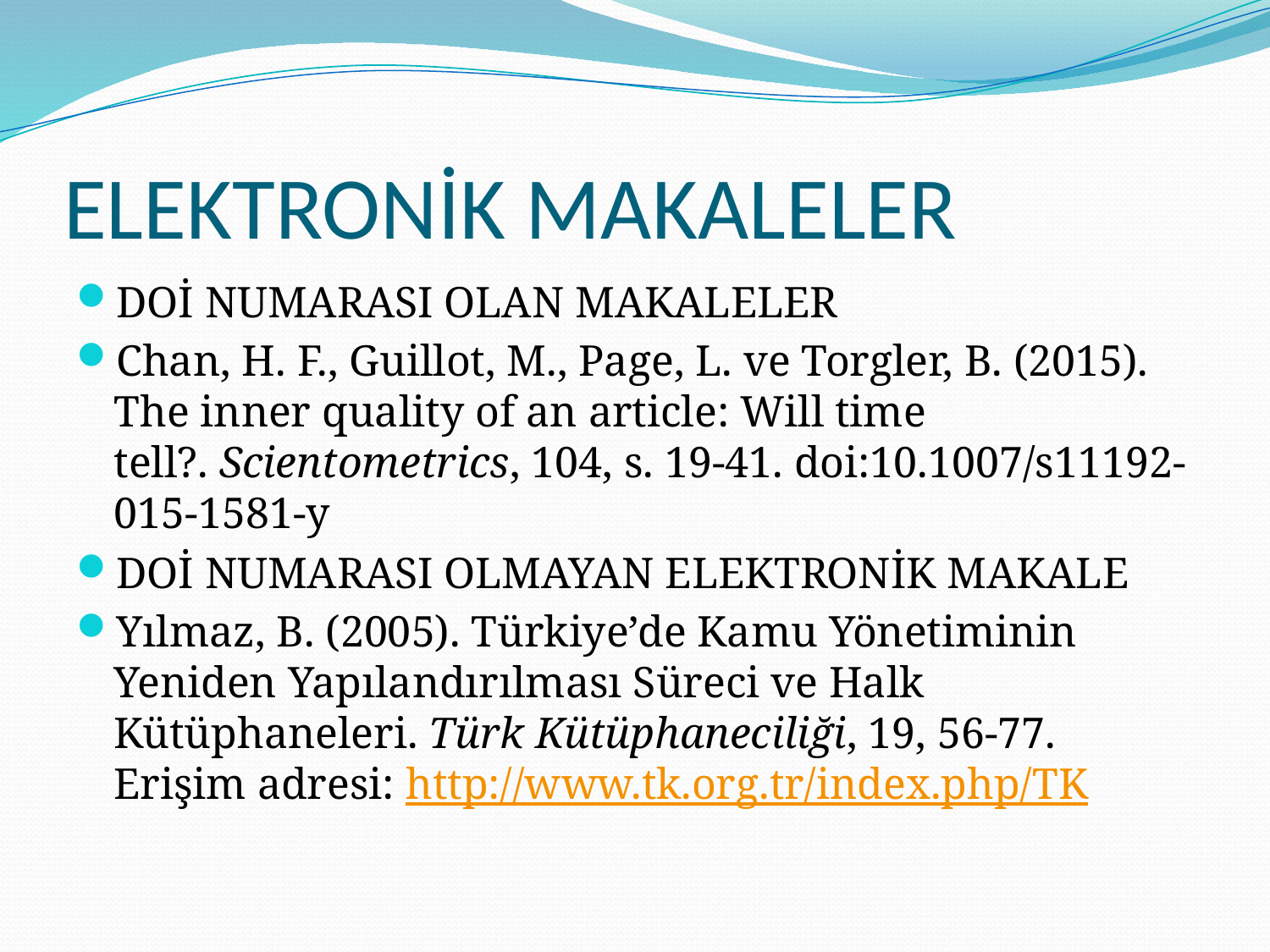

# ELEKTRONİK MAKALELER
DOİ NUMARASI OLAN MAKALELER
Chan, H. F., Guillot, M., Page, L. ve Torgler, B. (2015). The inner quality of an article: Will time tell?. Scientometrics, 104, s. 19-41. doi:10.1007/s11192-015-1581-y
DOİ NUMARASI OLMAYAN ELEKTRONİK MAKALE
Yılmaz, B. (2005). Türkiye’de Kamu Yönetiminin Yeniden Yapılandırılması Süreci ve Halk Kütüphaneleri. Türk Kütüphaneciliği, 19, 56-77. Erişim adresi: http://www.tk.org.tr/index.php/TK